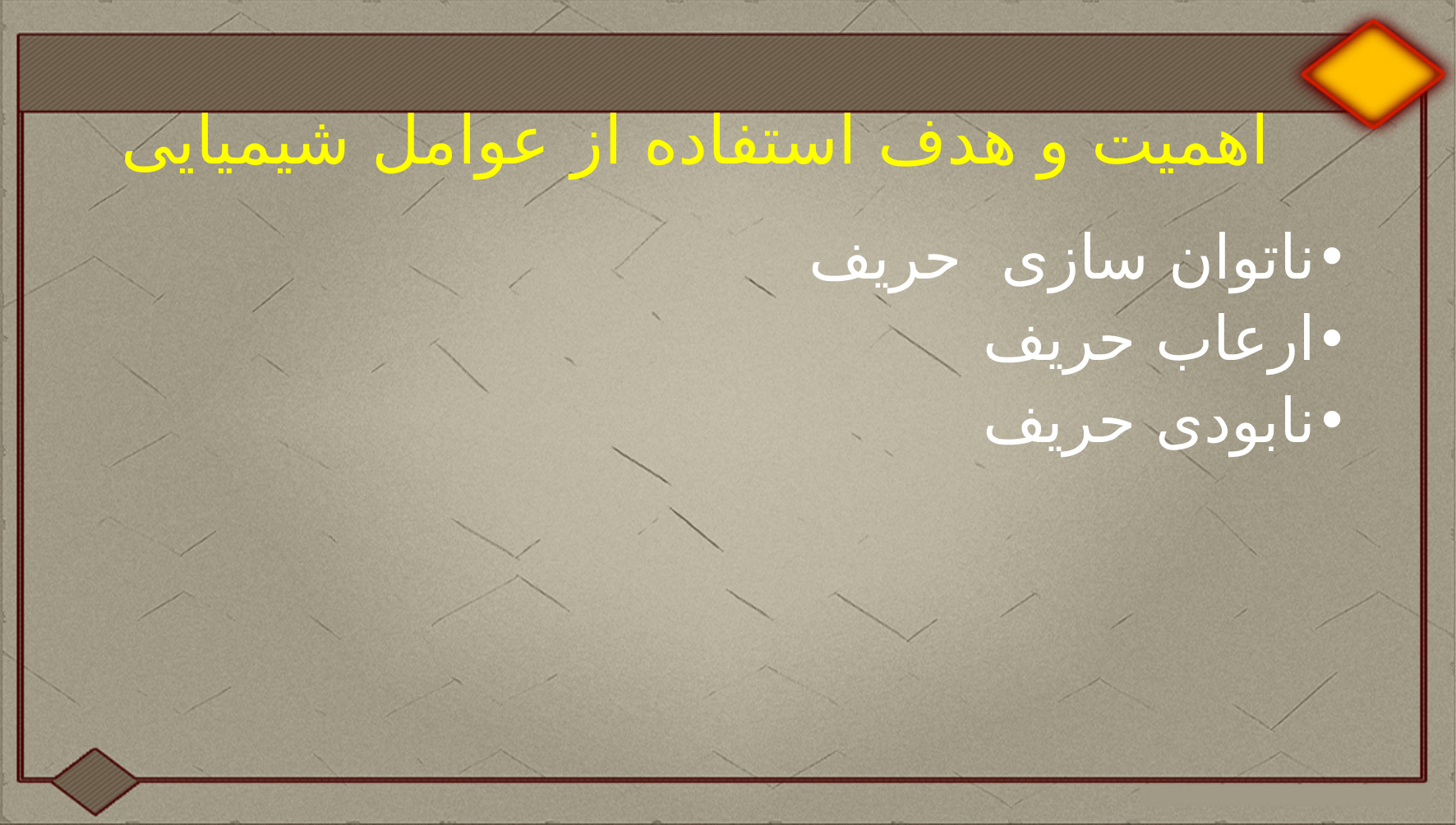

# اهمیت و هدف استفاده از عوامل شیمیایی
ناتوان سازی  حریف
ارعاب حریف
نابودی حریف